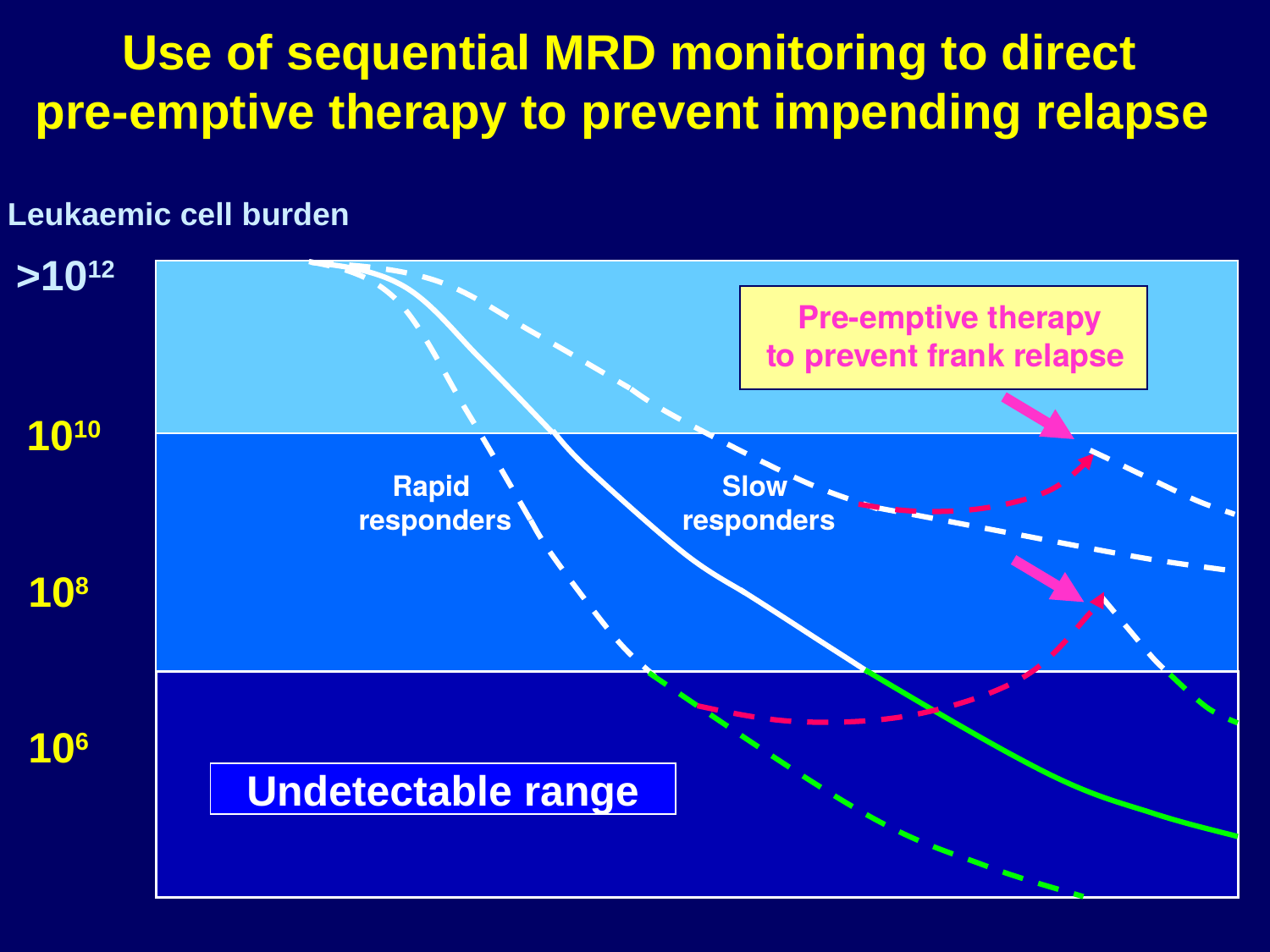

Use of sequential MRD monitoring to direct
pre-emptive therapy to prevent impending relapse
Leukaemic cell burden
>1012

Pre-emptive therapy
to prevent frank relapse

1010

Rapid
responders
Slow
responders

108

106
Undetectable range